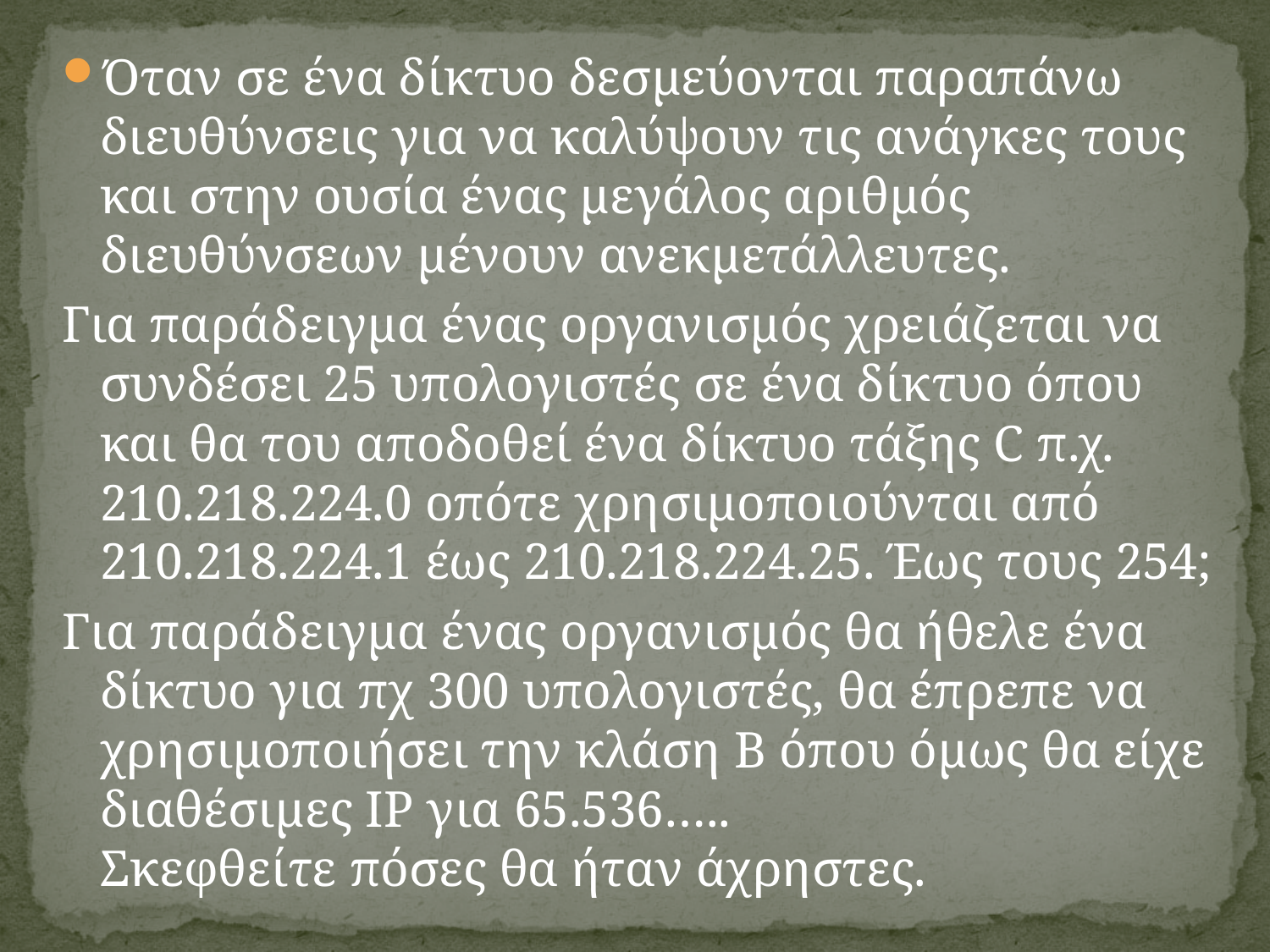

Όταν σε ένα δίκτυο δεσμεύονται παραπάνω διευθύνσεις για να καλύψουν τις ανάγκες τους και στην ουσία ένας μεγάλος αριθμός διευθύνσεων μένουν ανεκμετάλλευτες.
Για παράδειγμα ένας οργανισμός χρειάζεται να συνδέσει 25 υπολογιστές σε ένα δίκτυο όπου και θα του αποδοθεί ένα δίκτυο τάξης C π.χ. 210.218.224.0 οπότε χρησιμοποιούνται από  210.218.224.1 έως 210.218.224.25. Έως τους 254;
Για παράδειγμα ένας οργανισμός θα ήθελε ένα δίκτυο για πχ 300 υπολογιστές, θα έπρεπε να χρησιμοποιήσει την κλάση Β όπου όμως θα είχε διαθέσιμες ΙΡ για 65.536…..
Σκεφθείτε πόσες θα ήταν άχρηστες.